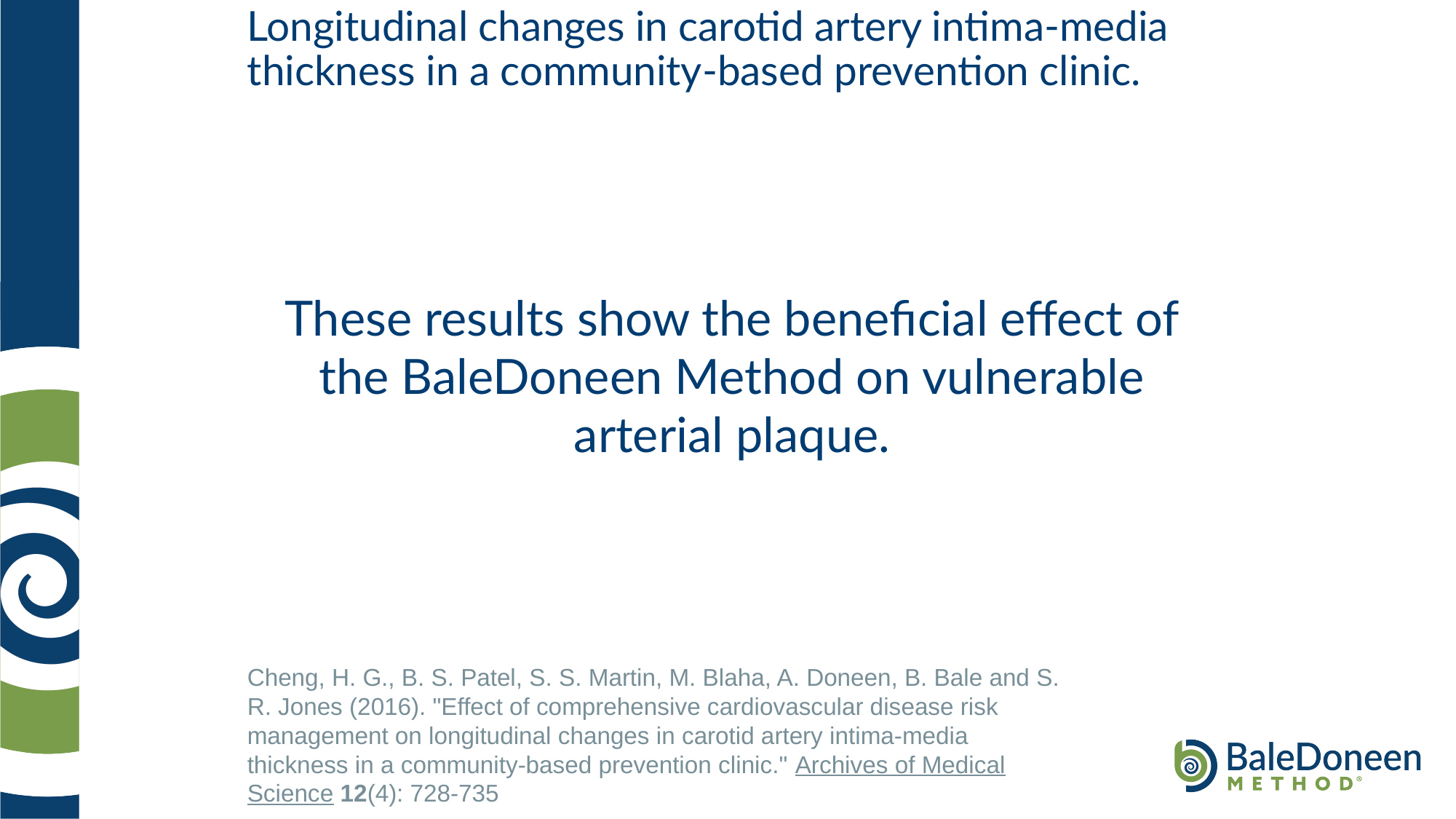

# Longitudinal changes in carotid artery intima-media thickness in a community-based prevention clinic.
These results show the beneficial effect of the BaleDoneen Method on vulnerable arterial plaque.
Cheng, H. G., B. S. Patel, S. S. Martin, M. Blaha, A. Doneen, B. Bale and S. R. Jones (2016). "Effect of comprehensive cardiovascular disease risk management on longitudinal changes in carotid artery intima-media thickness in a community-based prevention clinic." Archives of Medical Science 12(4): 728-735